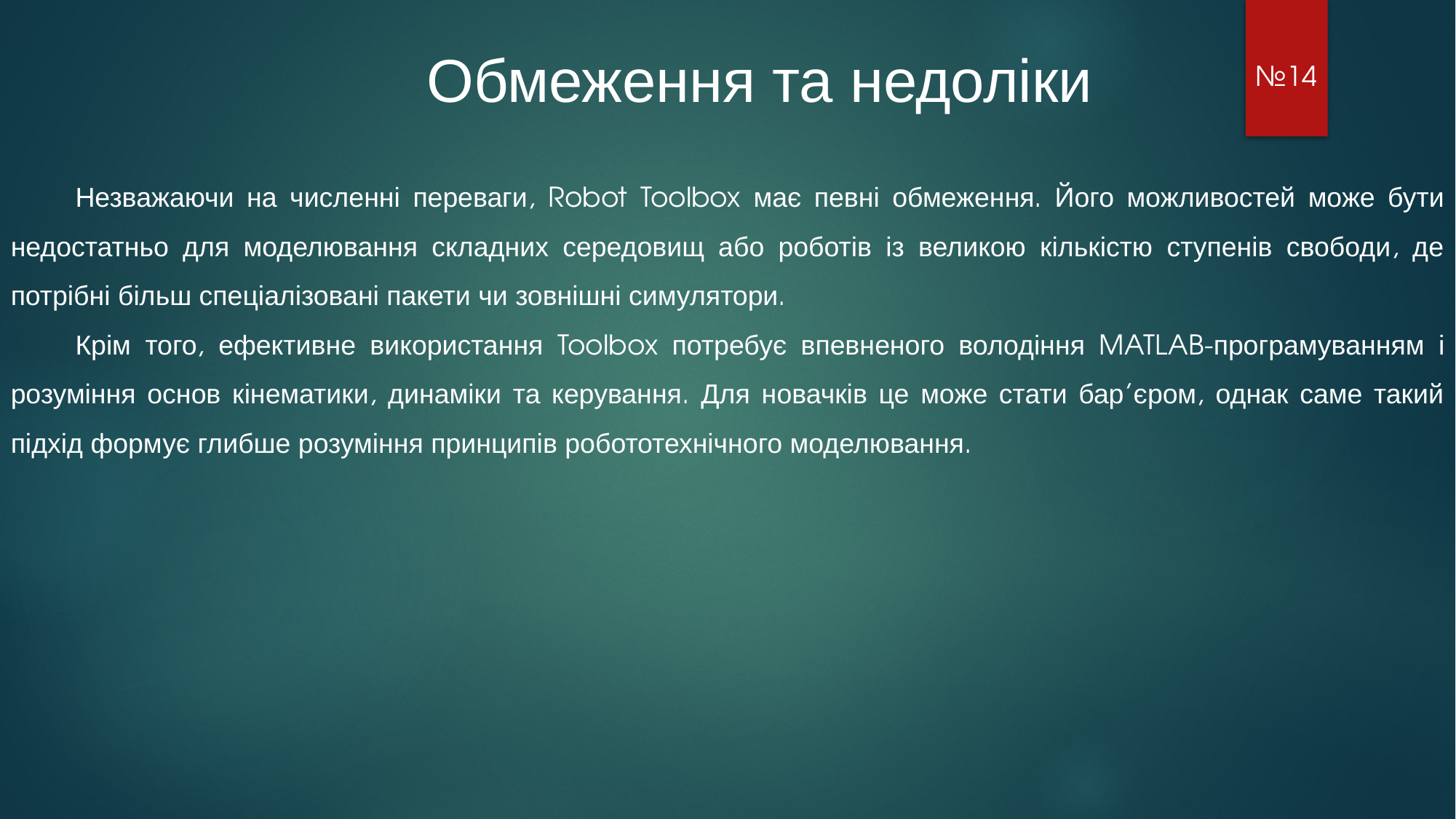

Обмеження та недоліки

Незважаючи на численні переваги, Robot Toolbox має певні обмеження. Його можливостей може бути недостатньо для моделювання складних середовищ або роботів із великою кількістю ступенів свободи, де потрібні більш спеціалізовані пакети чи зовнішні симулятори.
Крім того, ефективне використання Toolbox потребує впевненого володіння MATLAB-програмуванням і розуміння основ кінематики, динаміки та керування. Для новачків це може стати бар’єром, однак саме такий підхід формує глибше розуміння принципів робототехнічного моделювання.
№14